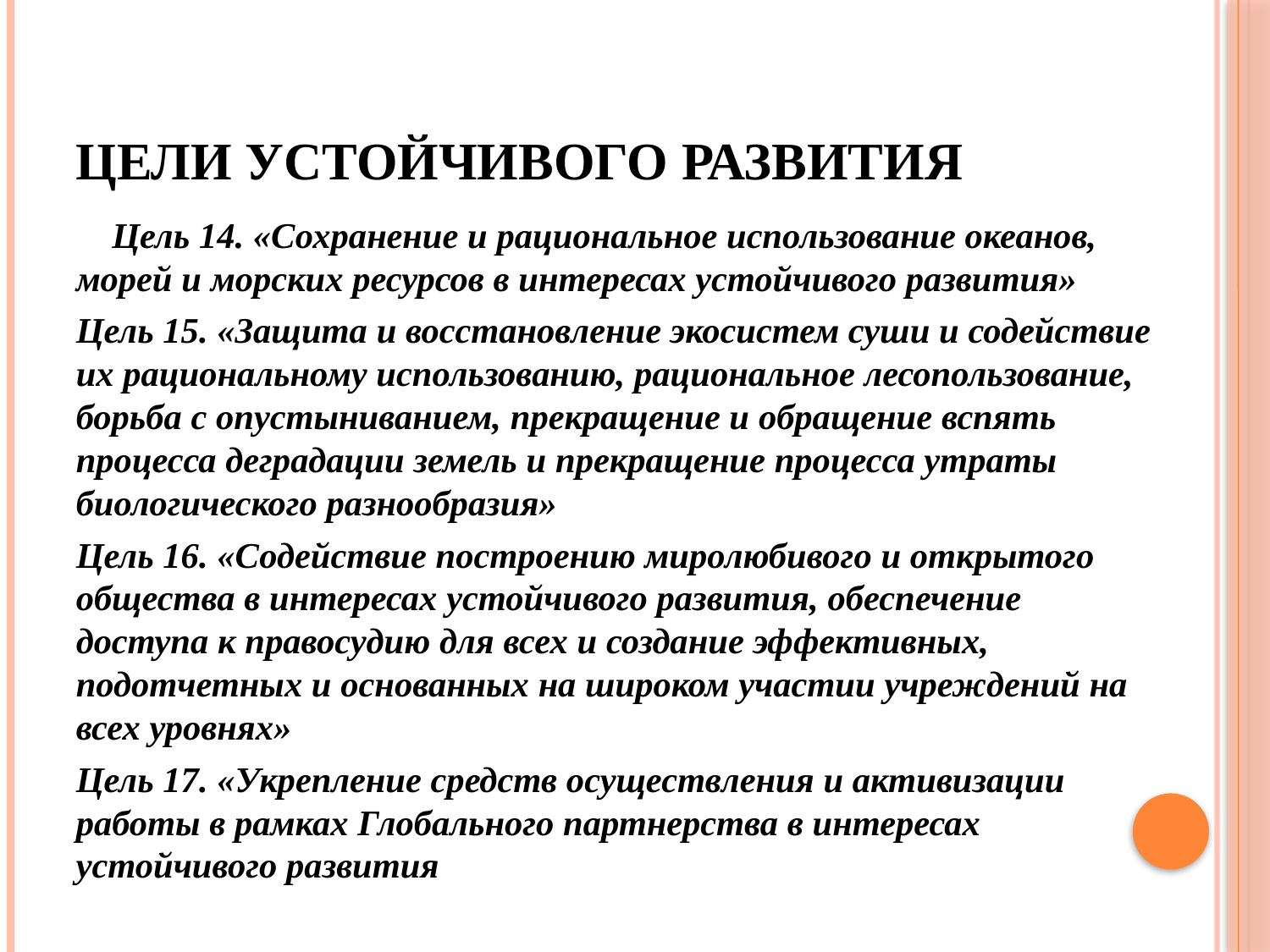

# Цели устойчивого развития
 Цель 14. «Сохранение и рациональное использование океанов, морей и морских ресурсов в интересах устойчивого развития»
Цель 15. «Защита и восстановление экосистем суши и содействие их рациональному использованию, рациональное лесопользование, борьба с опустыниванием, прекращение и обращение вспять процесса деградации земель и прекращение процесса утраты биологического разнообразия»
Цель 16. «Содействие построению миролюбивого и открытого общества в интересах устойчивого развития, обеспечение доступа к правосудию для всех и создание эффективных, подотчетных и основанных на широком участии учреждений на всех уровнях»
Цель 17. «Укрепление средств осуществления и активизации работы в рамках Глобального партнерства в интересах устойчивого развития